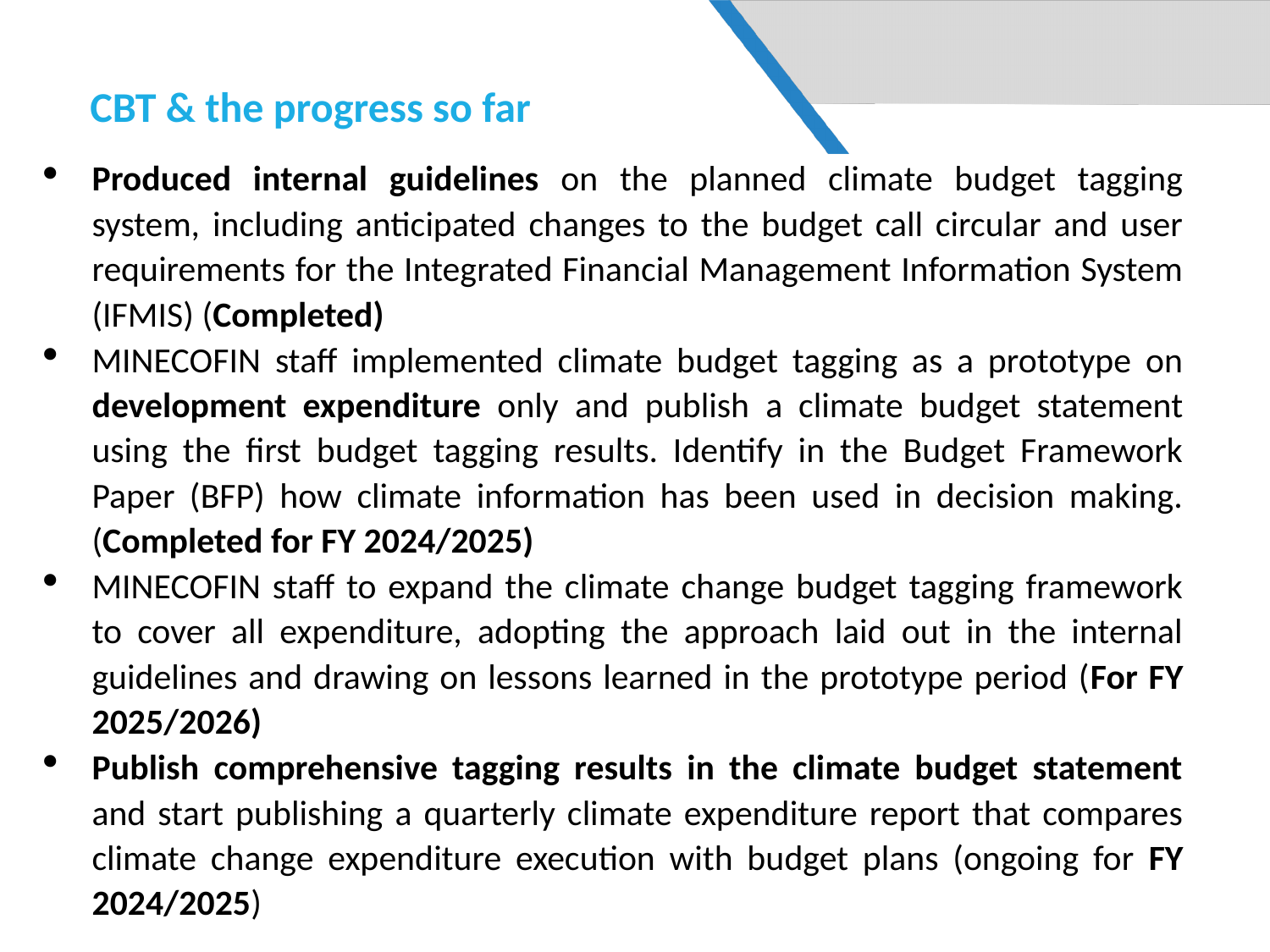

# CBT & the progress so far
Produced internal guidelines on the planned climate budget tagging system, including anticipated changes to the budget call circular and user requirements for the Integrated Financial Management Information System (IFMIS) (Completed)
MINECOFIN staff implemented climate budget tagging as a prototype on development expenditure only and publish a climate budget statement using the first budget tagging results. Identify in the Budget Framework Paper (BFP) how climate information has been used in decision making. (Completed for FY 2024/2025)
MINECOFIN staff to expand the climate change budget tagging framework to cover all expenditure, adopting the approach laid out in the internal guidelines and drawing on lessons learned in the prototype period (For FY 2025/2026)
Publish comprehensive tagging results in the climate budget statement and start publishing a quarterly climate expenditure report that compares climate change expenditure execution with budget plans (ongoing for FY 2024/2025)